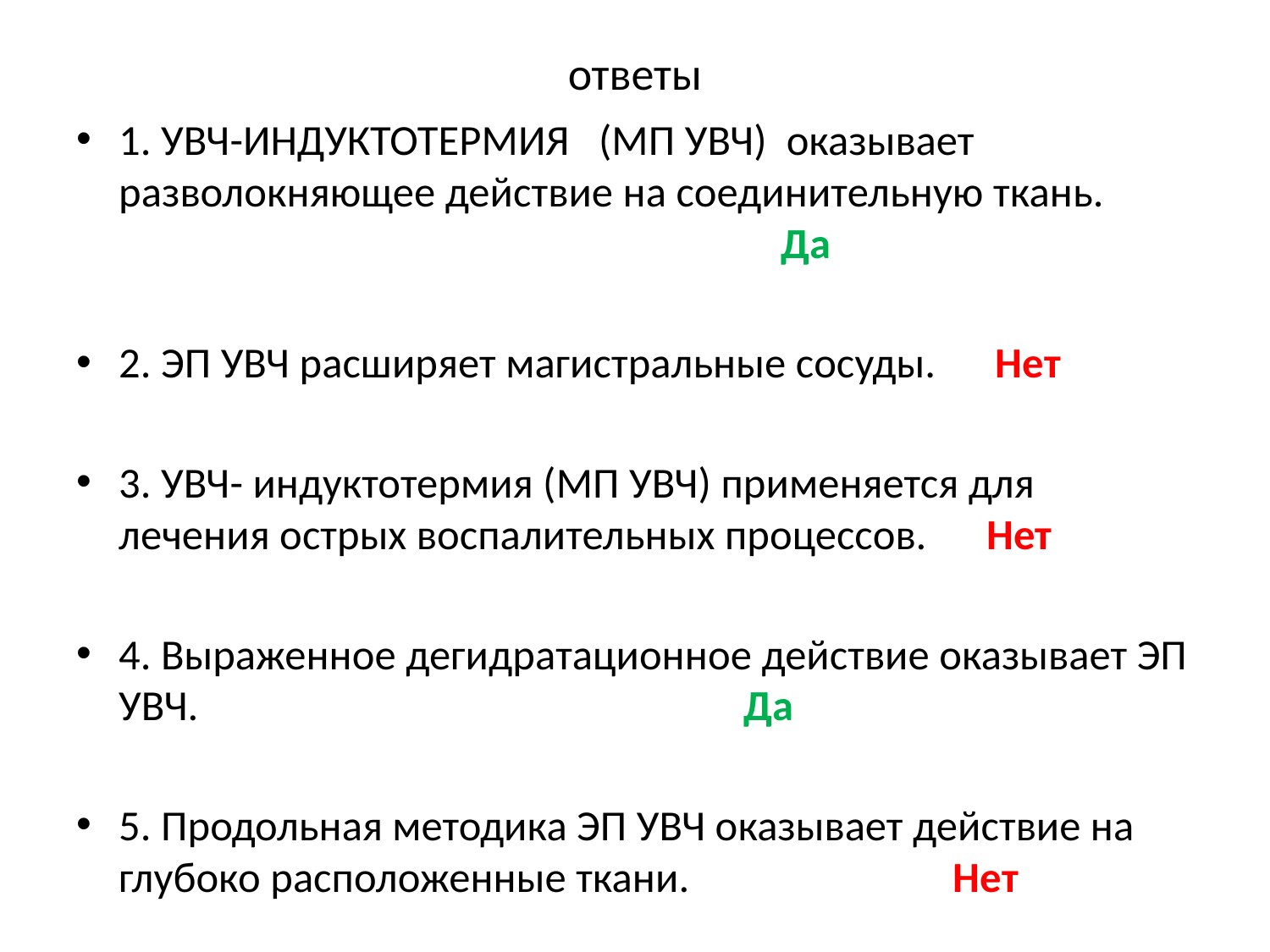

# ответы
1. УВЧ-ИНДУКТОТЕРМИЯ   (МП УВЧ)  оказывает разволокняющее действие на соединительную ткань.                                                                              Да

2. ЭП УВЧ расширяет магистральные сосуды.      Нет

3. УВЧ- индуктотермия (МП УВЧ) применяется для лечения острых воспалительных процессов.      Нет

4. Выраженное дегидратационное действие оказывает ЭП УВЧ.                                                        Да

5. Продольная методика ЭП УВЧ оказывает действие на глубоко расположенные ткани.                           Нет